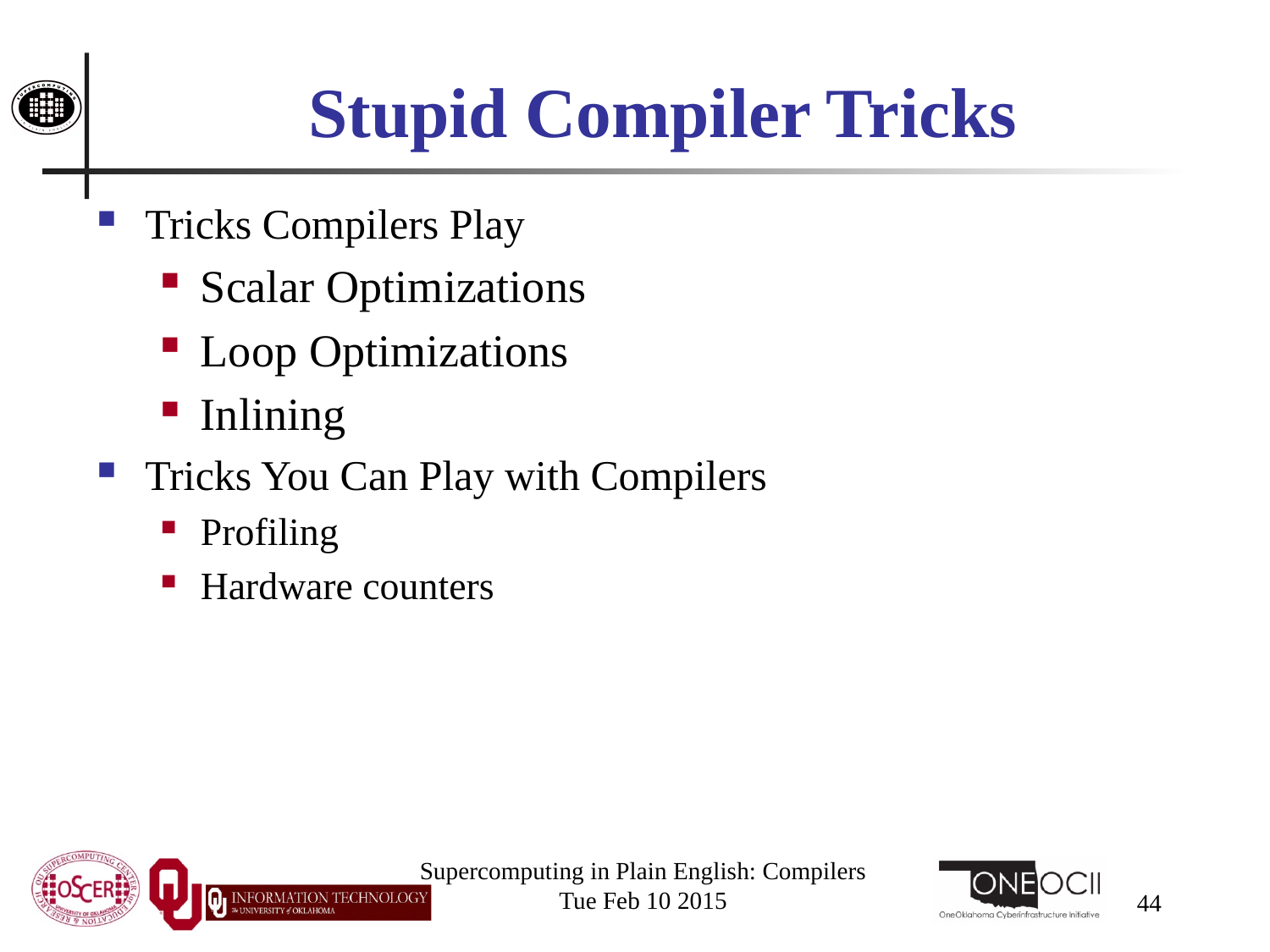

# Stupid Compiler Tricks
Tricks Compilers Play
Scalar Optimizations
Loop Optimizations
Inlining
Tricks You Can Play with Compilers
Profiling
Hardware counters
Supercomputing in Plain English: Compilers
Tue Feb 10 2015
44